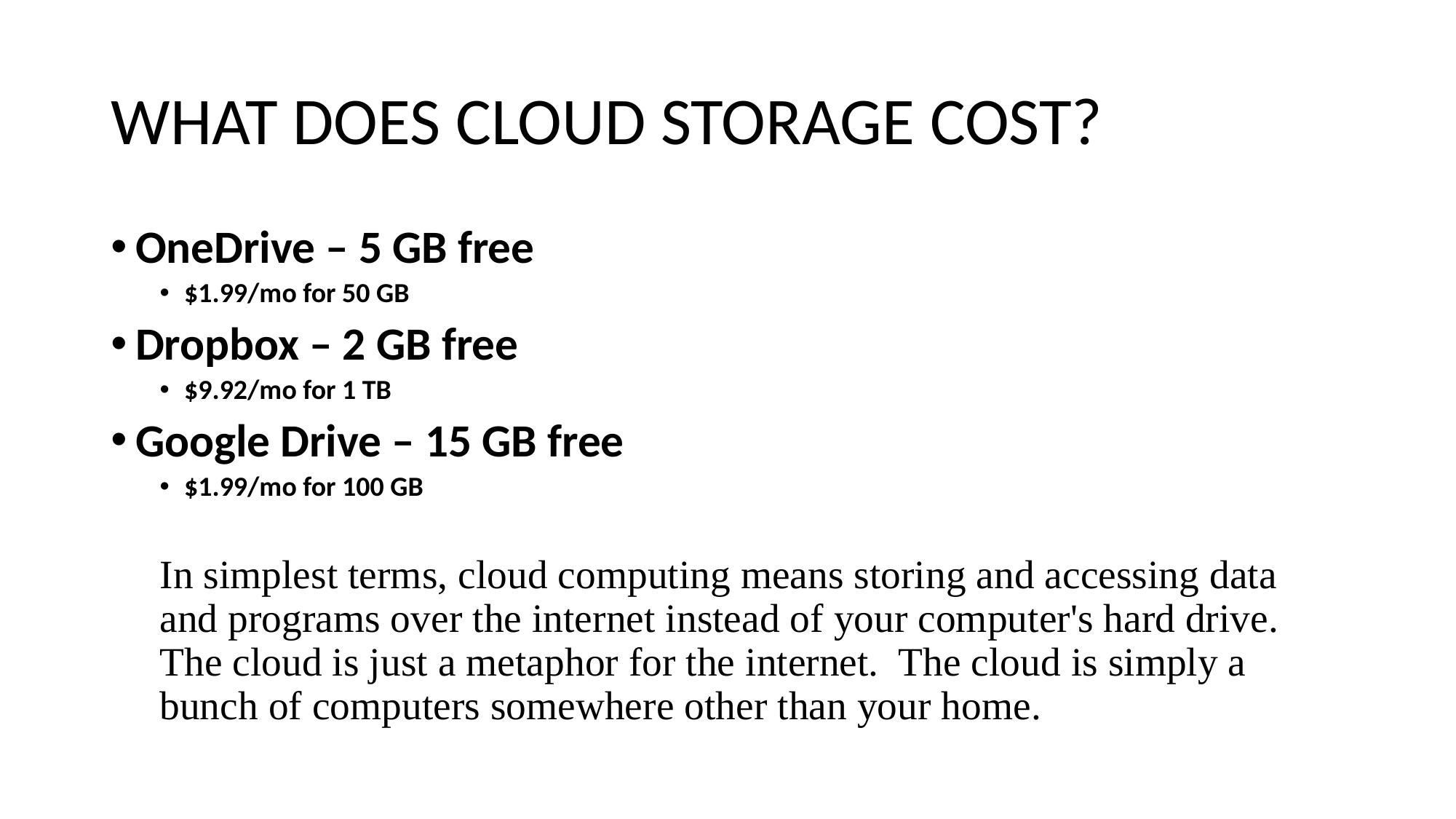

# WHAT DOES CLOUD STORAGE COST?
OneDrive – 5 GB free
$1.99/mo for 50 GB
Dropbox – 2 GB free
$9.92/mo for 1 TB
Google Drive – 15 GB free
$1.99/mo for 100 GB

In simplest terms, cloud computing means storing and accessing data and programs over the internet instead of your computer's hard drive. The cloud is just a metaphor for the internet.  The cloud is simply a bunch of computers somewhere other than your home.